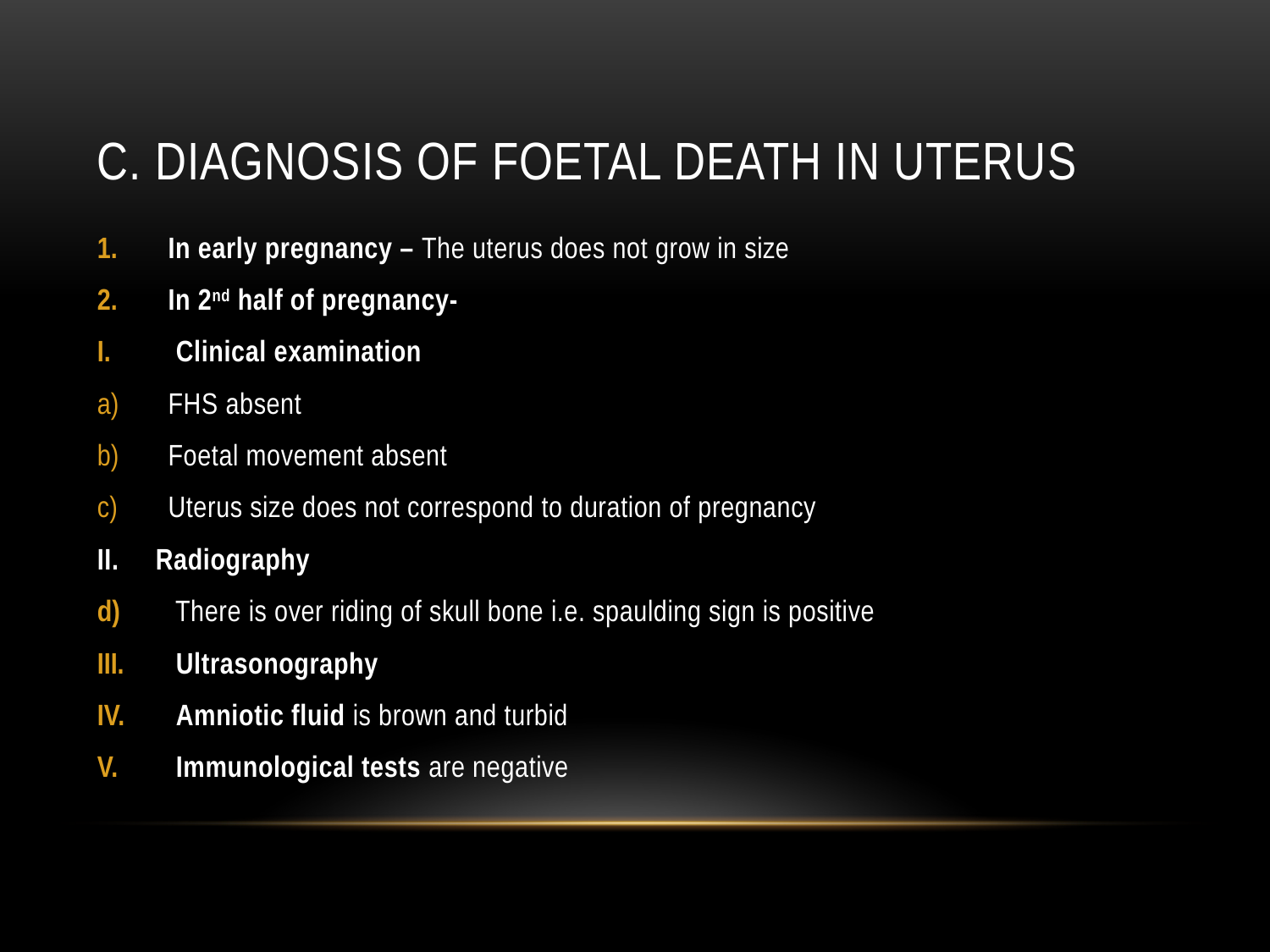

# C. diagnosis of foetal death in uterus
In early pregnancy – The uterus does not grow in size
In 2nd half of pregnancy-
Clinical examination
FHS absent
Foetal movement absent
Uterus size does not correspond to duration of pregnancy
II.     Radiography
 There is over riding of skull bone i.e. spaulding sign is positive
Ultrasonography
Amniotic fluid is brown and turbid
Immunological tests are negative